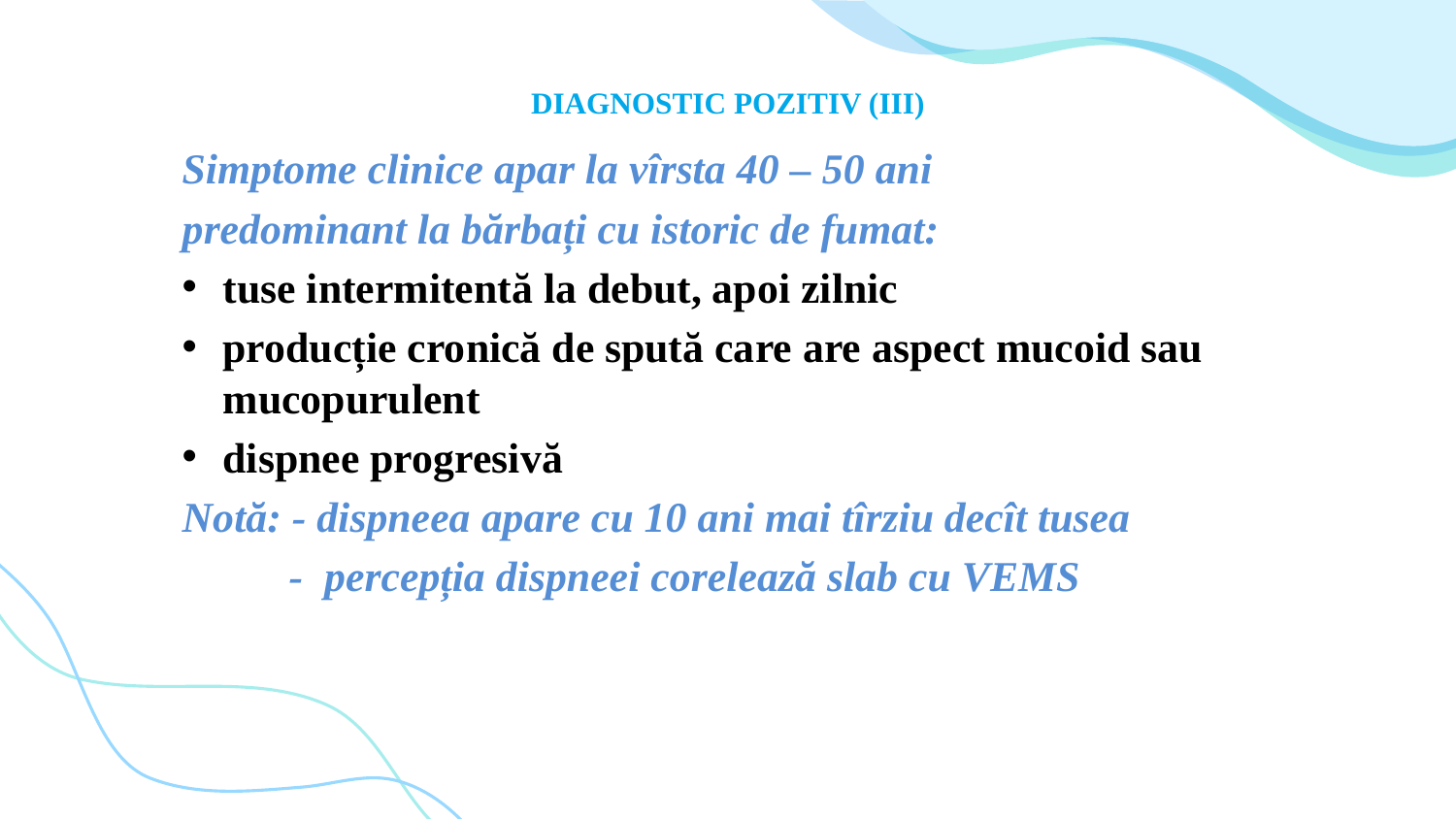

# DIAGNOSTIC POZITIV (III)
Simptome clinice apar la vîrsta 40 – 50 ani
predominant la bărbați cu istoric de fumat:
tuse intermitentă la debut, apoi zilnic
producție cronică de spută care are aspect mucoid sau mucopurulent
dispnee progresivă
Notă: - dispneea apare cu 10 ani mai tîrziu decît tusea
          -  percepția dispneei corelează slab cu VEMS